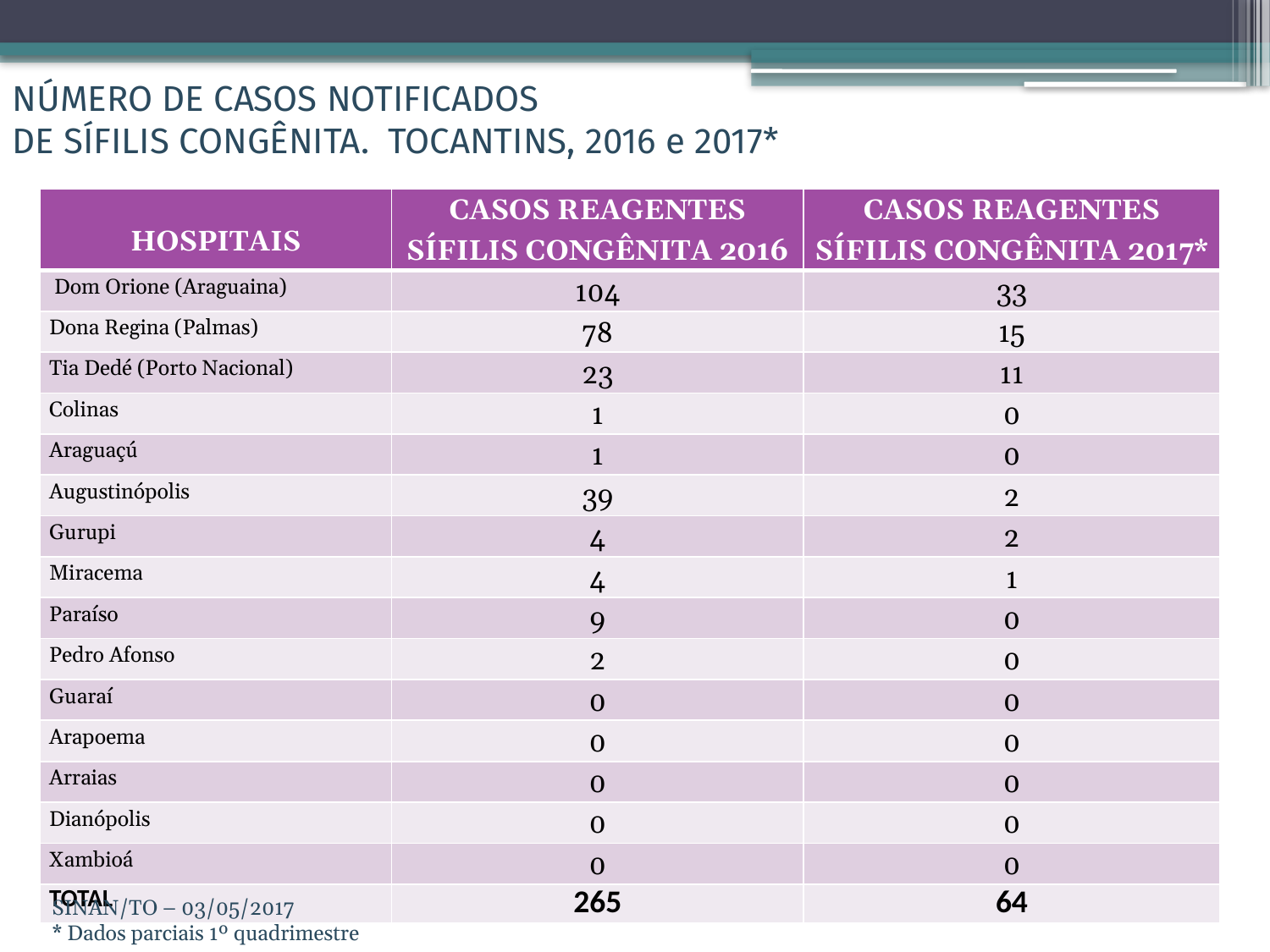

# NÚMERO DE CASOS NOTIFICADOS DE SÍFILIS CONGÊNITA.  TOCANTINS, 2016 e 2017*
| HOSPITAIS | CASOS REAGENTES SÍFILIS CONGÊNITA 2016 | CASOS REAGENTES SÍFILIS CONGÊNITA 2017\* |
| --- | --- | --- |
| Dom Orione (Araguaina) | 104 | 33 |
| Dona Regina (Palmas) | 78 | 15 |
| Tia Dedé (Porto Nacional) | 23 | 11 |
| Colinas | 1 | 0 |
| Araguaçú | 1 | 0 |
| Augustinópolis | 39 | 2 |
| Gurupi | 4 | 2 |
| Miracema | 4 | 1 |
| Paraíso | 9 | 0 |
| Pedro Afonso | 2 | 0 |
| Guaraí | 0 | 0 |
| Arapoema | 0 | 0 |
| Arraias | 0 | 0 |
| Dianópolis | 0 | 0 |
| Xambioá | 0 | 0 |
| TOTAL | 265 | 64 |
SINAN/TO – 03/05/2017
* Dados parciais 1º quadrimestre